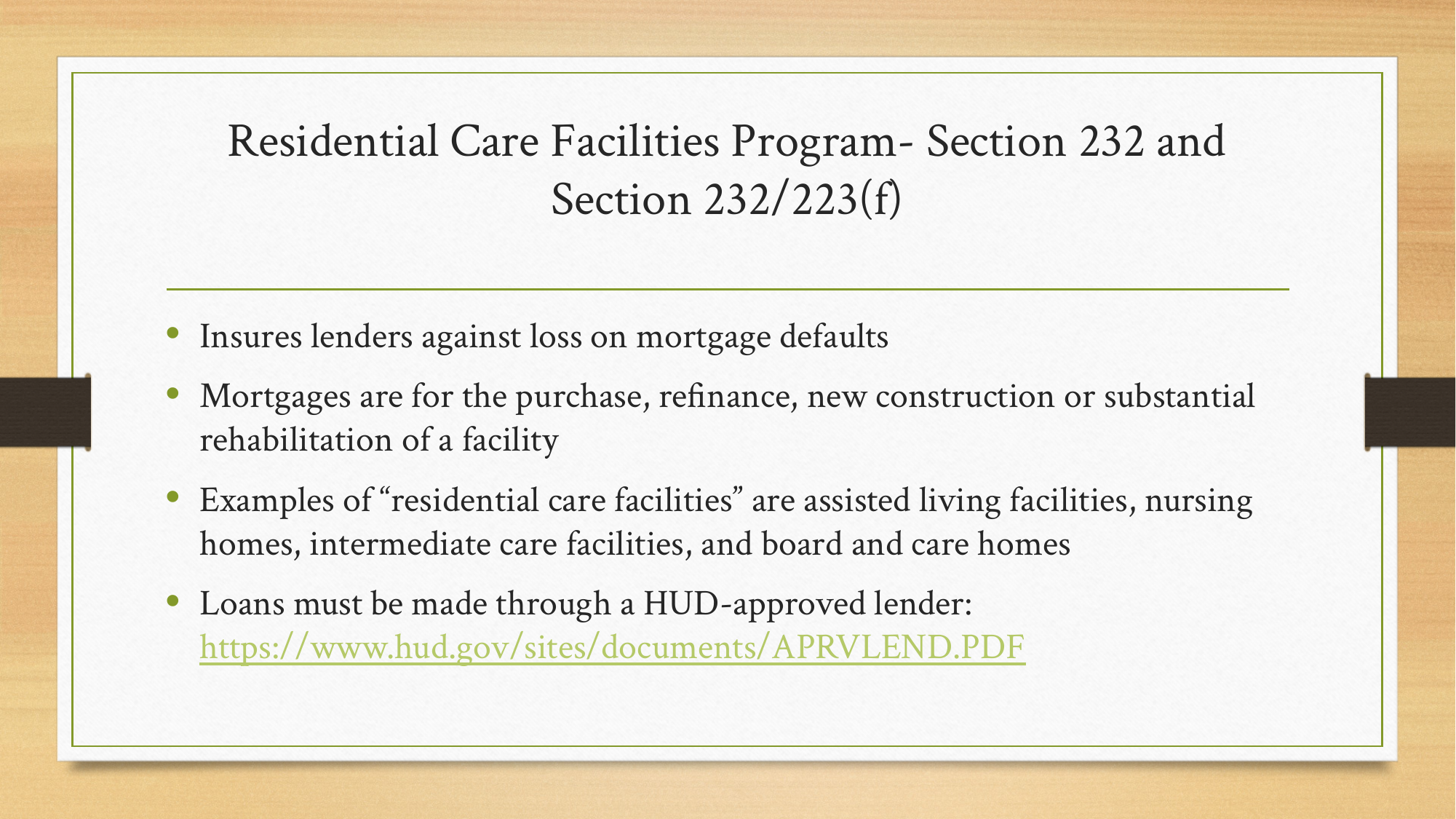

# Residential Care Facilities Program- Section 232 and Section 232/223(f)
Insures lenders against loss on mortgage defaults
Mortgages are for the purchase, refinance, new construction or substantial rehabilitation of a facility
Examples of “residential care facilities” are assisted living facilities, nursing homes, intermediate care facilities, and board and care homes
Loans must be made through a HUD-approved lender: https://www.hud.gov/sites/documents/APRVLEND.PDF